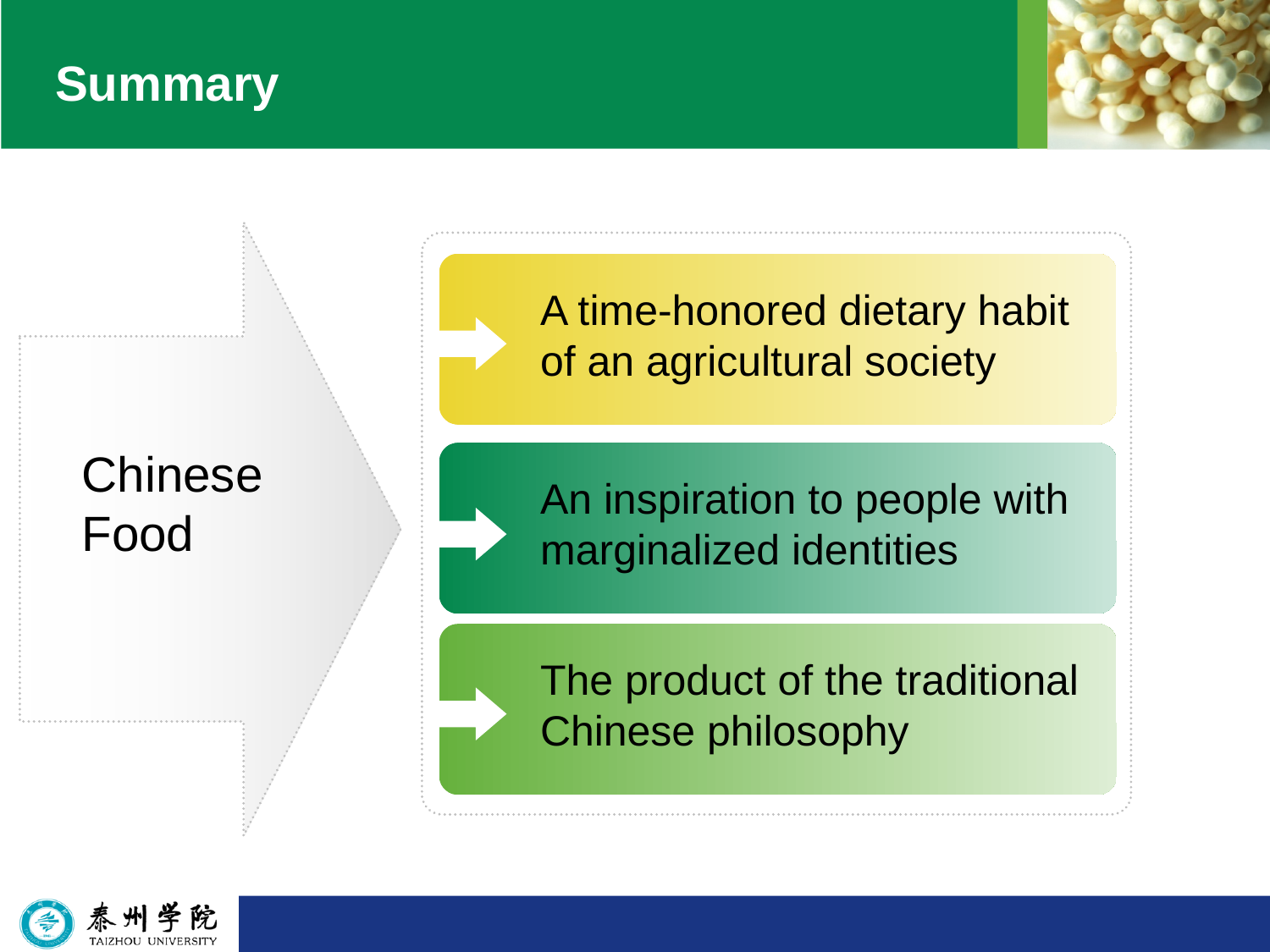

# Summary

A time-honored dietary habit of an agricultural society
Chinese Food

An inspiration to people with marginalized identities

The product of the traditional Chinese philosophy